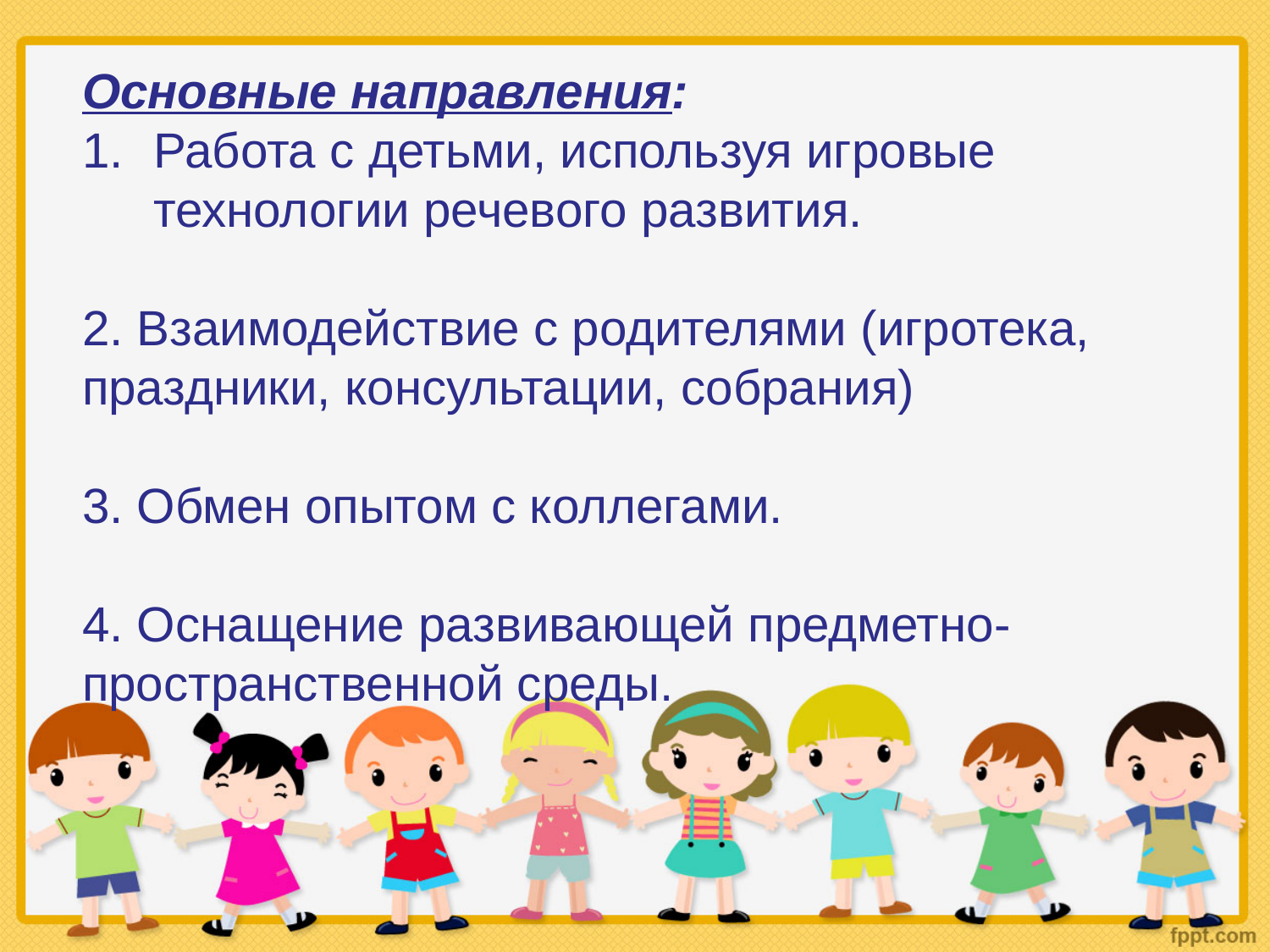

Основные направления:
Работа с детьми, используя игровые технологии речевого развития.

2. Взаимодействие с родителями (игротека, праздники, консультации, собрания)

3. Обмен опытом с коллегами.

4. Оснащение развивающей предметно-пространственной среды.